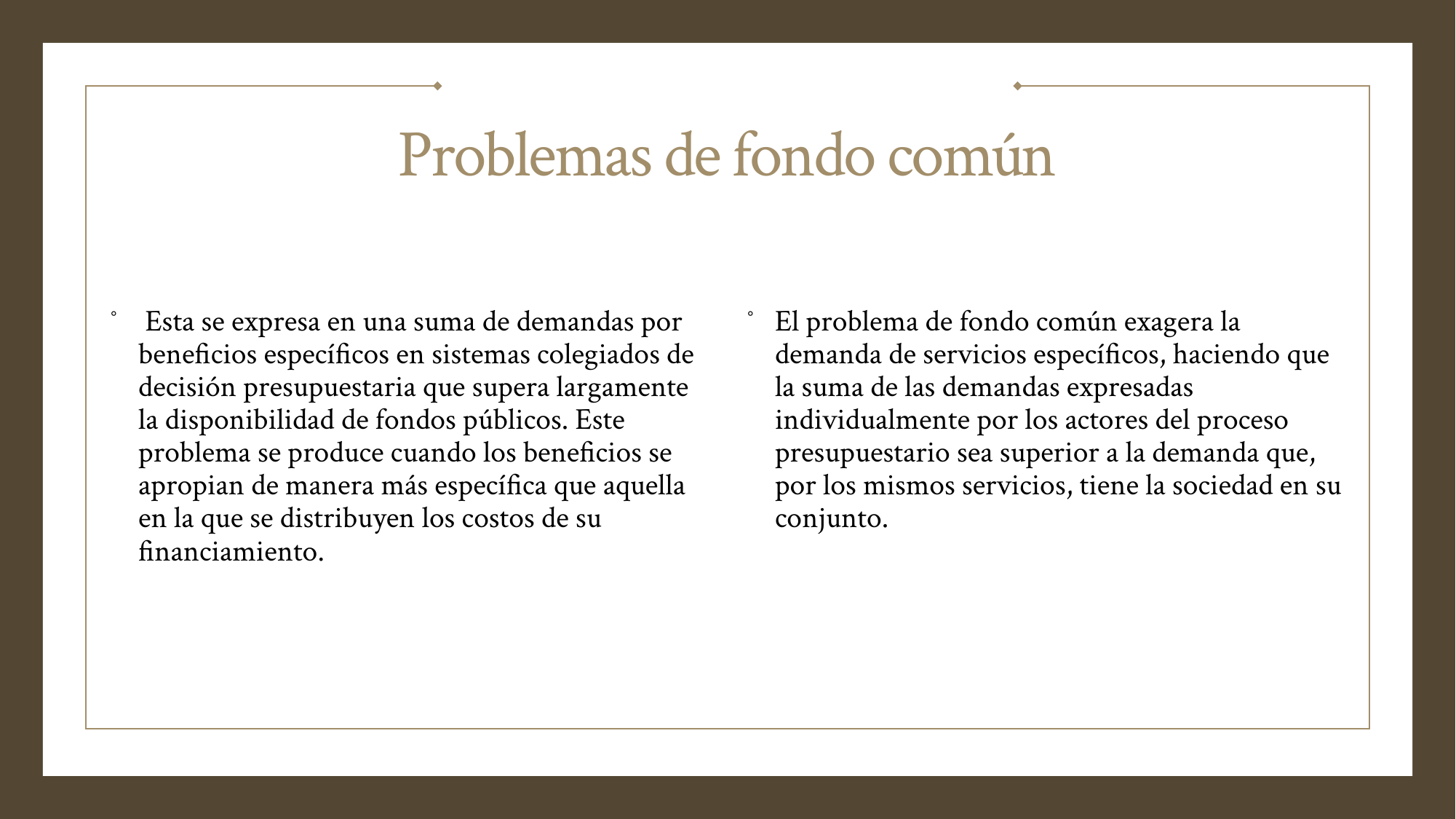

# Problemas de fondo común

 Esta se expresa en una suma de demandas por beneficios específicos en sistemas colegiados de decisión presupuestaria que supera largamente la disponibilidad de fondos públicos. Este problema se produce cuando los beneficios se apropian de manera más específica que aquella en la que se distribuyen los costos de su financiamiento.
El problema de fondo común exagera la demanda de servicios específicos, haciendo que la suma de las demandas expresadas individualmente por los actores del proceso presupuestario sea superior a la demanda que, por los mismos servicios, tiene la sociedad en su conjunto.